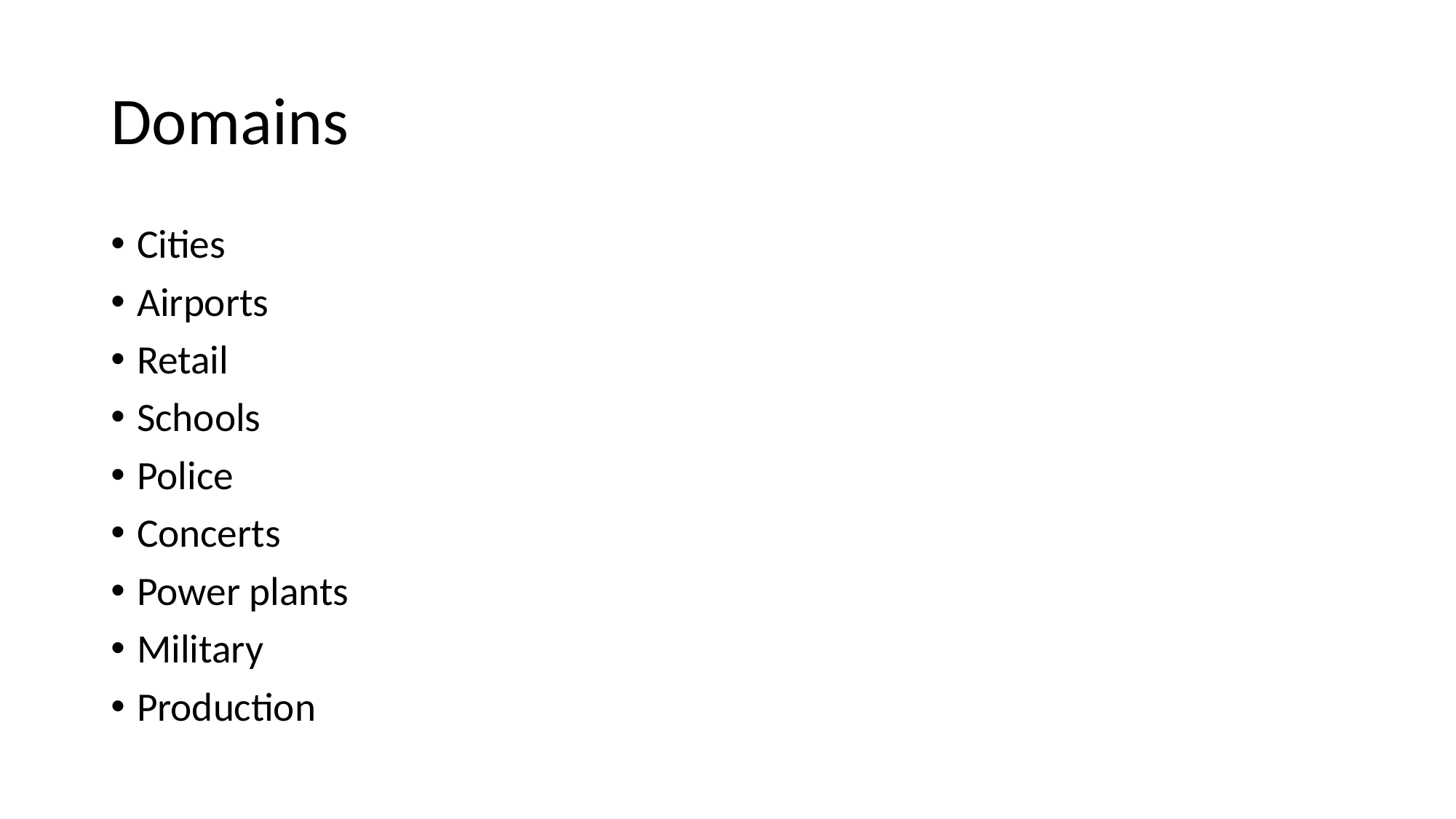

# Domains
Cities
Airports
Retail
Schools
Police
Concerts
Power plants
Military
Production